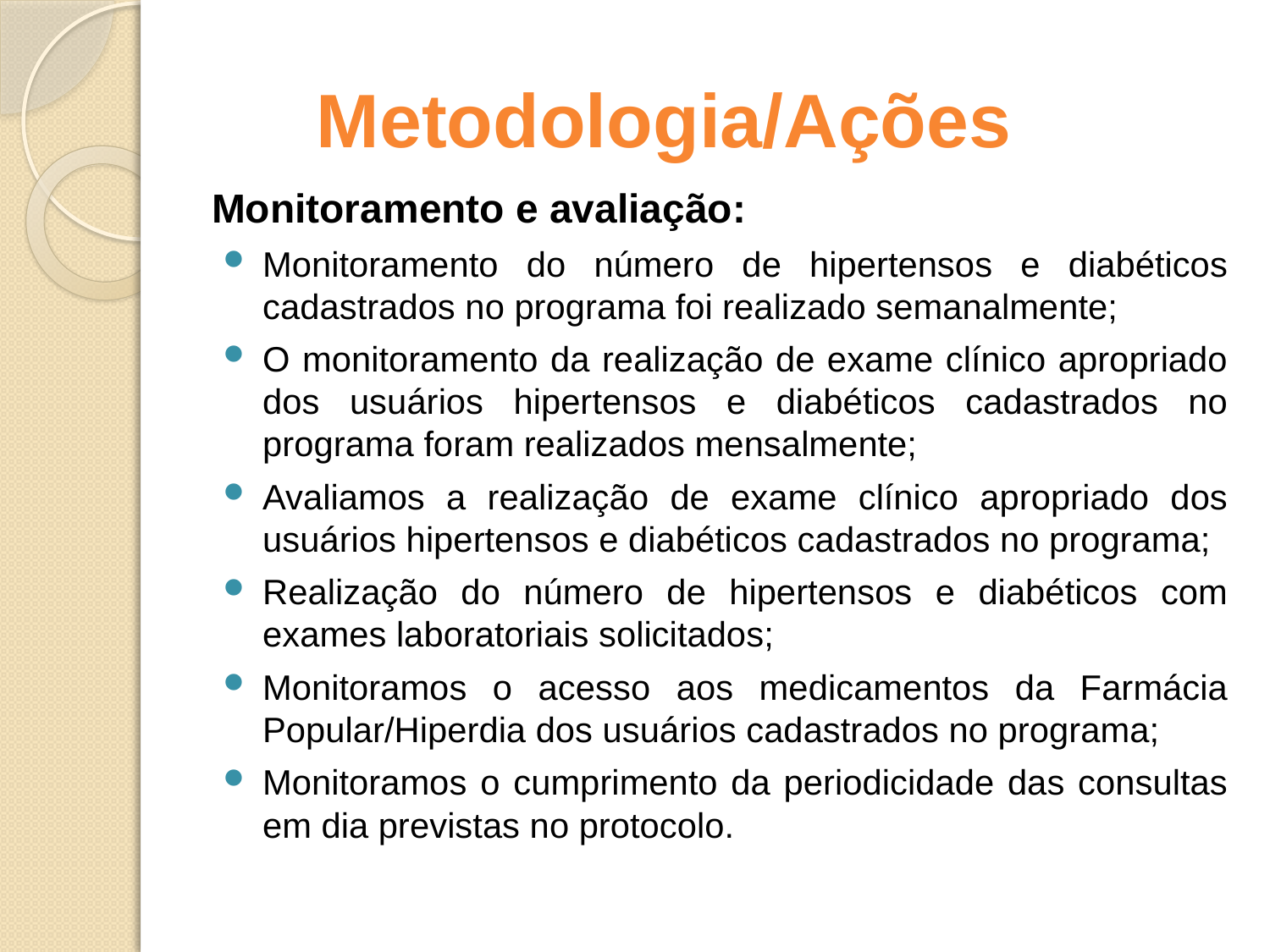

# Metodologia/Ações
Monitoramento e avaliação:
Monitoramento do número de hipertensos e diabéticos cadastrados no programa foi realizado semanalmente;
O monitoramento da realização de exame clínico apropriado dos usuários hipertensos e diabéticos cadastrados no programa foram realizados mensalmente;
Avaliamos a realização de exame clínico apropriado dos usuários hipertensos e diabéticos cadastrados no programa;
Realização do número de hipertensos e diabéticos com exames laboratoriais solicitados;
Monitoramos o acesso aos medicamentos da Farmácia Popular/Hiperdia dos usuários cadastrados no programa;
Monitoramos o cumprimento da periodicidade das consultas em dia previstas no protocolo.